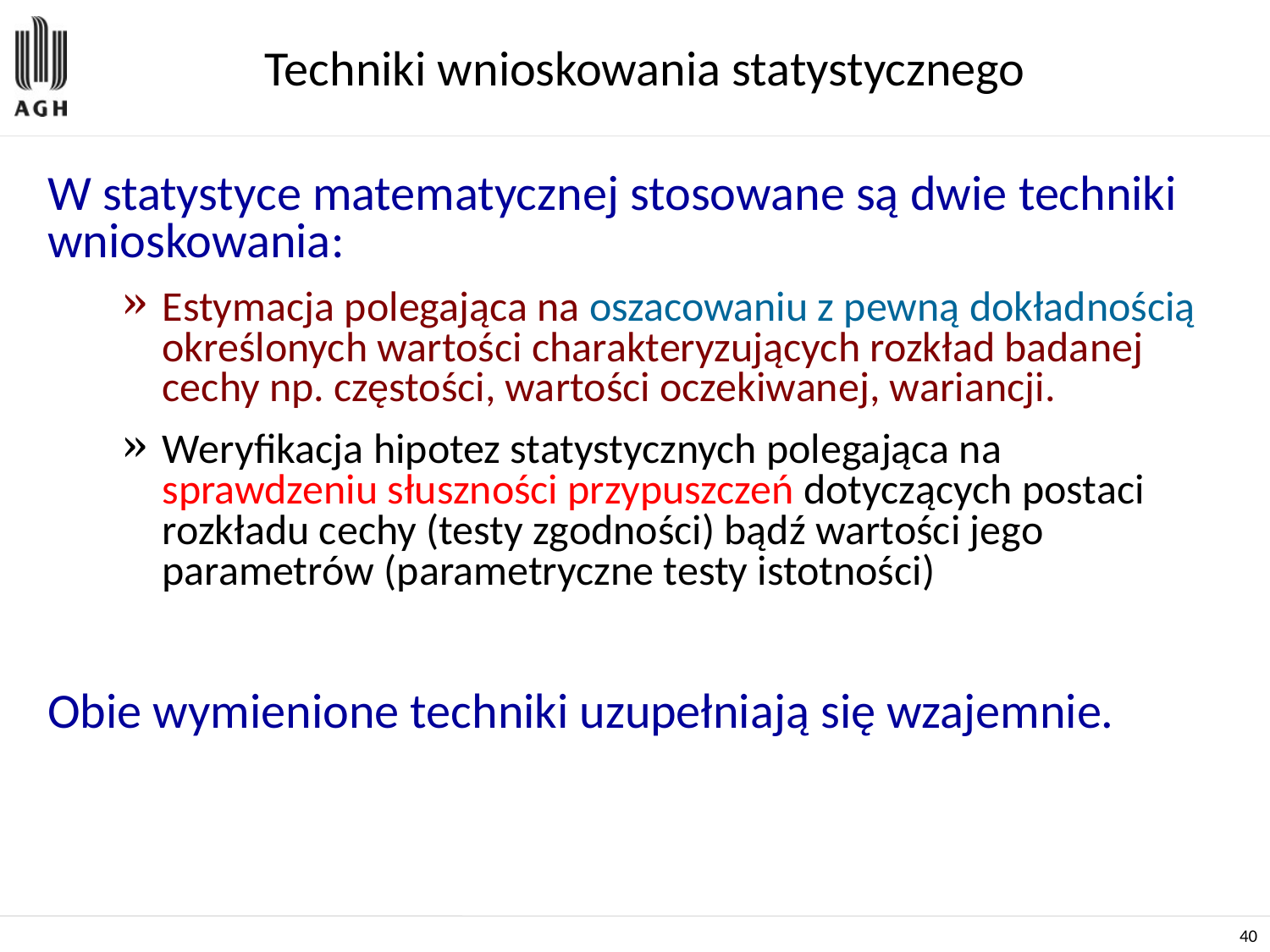

# Techniki wnioskowania statystycznego
W statystyce matematycznej stosowane są dwie techniki wnioskowania:
Estymacja polegająca na oszacowaniu z pewną dokładnością określonych wartości charakteryzujących rozkład badanej cechy np. częstości, wartości oczekiwanej, wariancji.
Weryfikacja hipotez statystycznych polegająca na sprawdzeniu słuszności przypuszczeń dotyczących postaci rozkładu cechy (testy zgodności) bądź wartości jego parametrów (parametryczne testy istotności)

Obie wymienione techniki uzupełniają się wzajemnie.